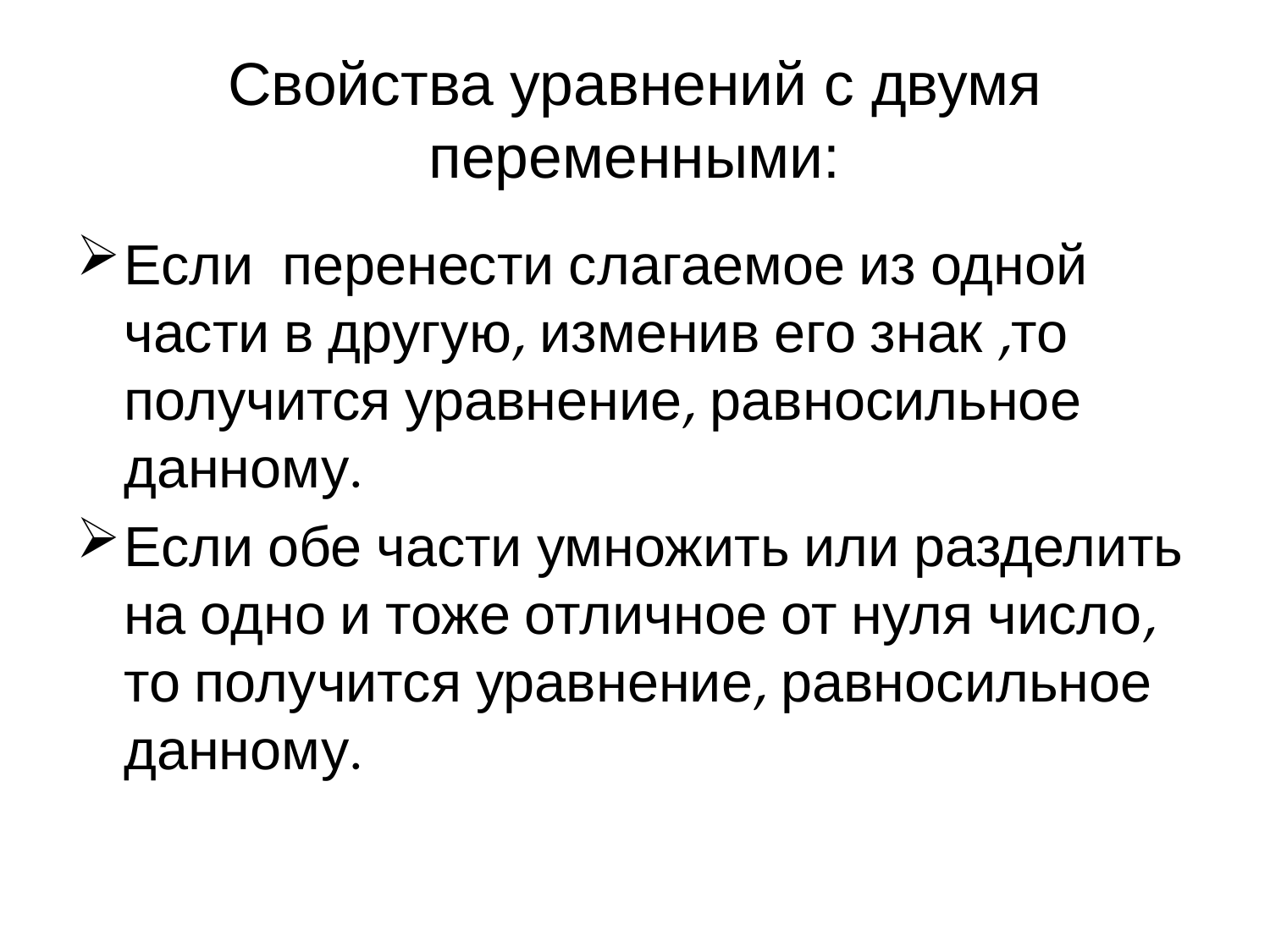

# Свойства уравнений с двумя переменными:
Если  перенести слагаемое из одной части в другую, изменив его знак ,то получится уравнение, равносильное данному.
Если обе части умножить или разделить на одно и тоже отличное от нуля число, то получится уравнение, равносильное данному.